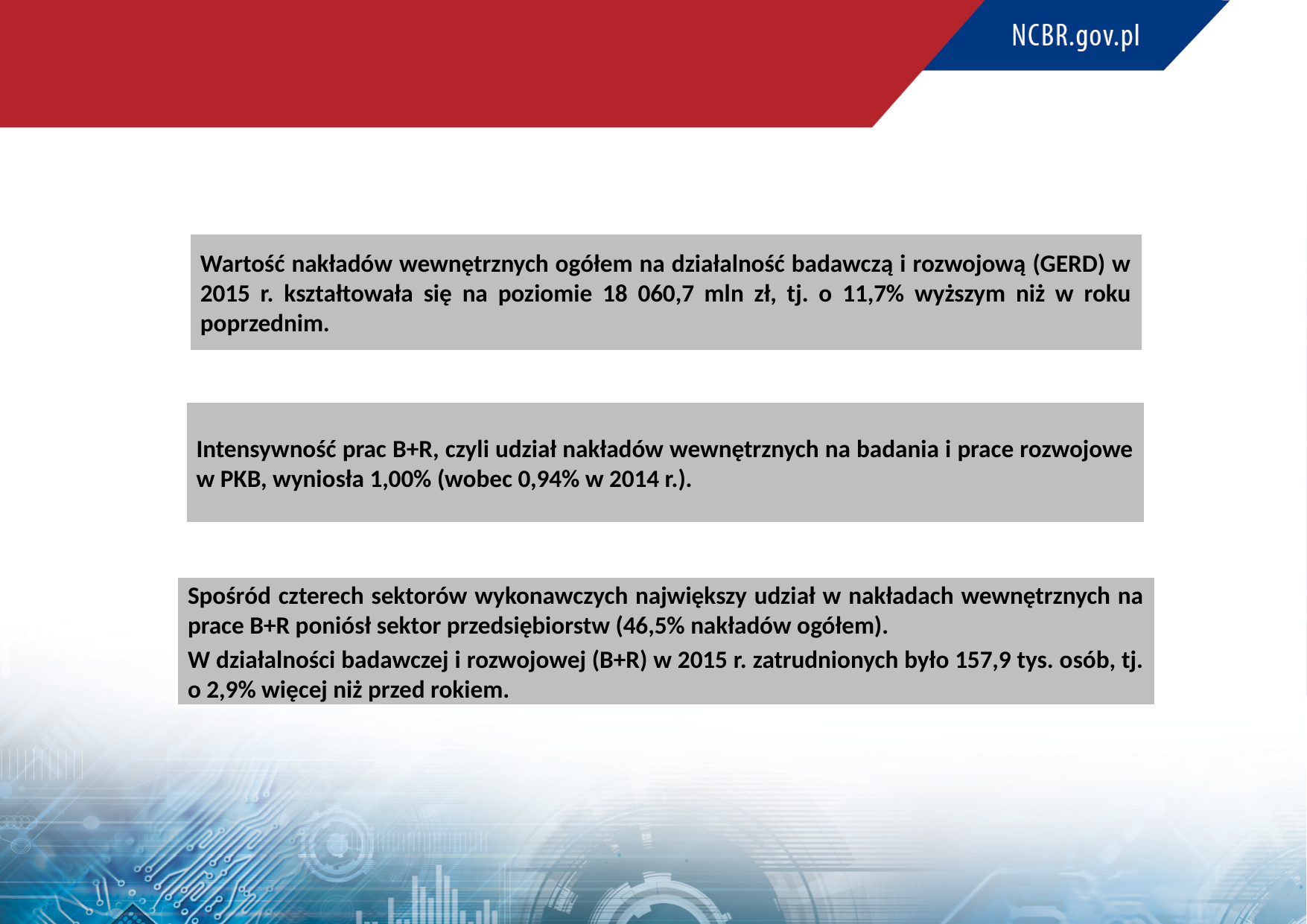

Wartość nakładów wewnętrznych ogółem na działalność badawczą i rozwojową (GERD) w 2015 r. kształtowała się na poziomie 18 060,7 mln zł, tj. o 11,7% wyższym niż w roku poprzednim.
Intensywność prac B+R, czyli udział nakładów wewnętrznych na badania i prace rozwojowe w PKB, wyniosła 1,00% (wobec 0,94% w 2014 r.).
Spośród czterech sektorów wykonawczych największy udział w nakładach wewnętrznych na prace B+R poniósł sektor przedsiębiorstw (46,5% nakładów ogółem).
W działalności badawczej i rozwojowej (B+R) w 2015 r. zatrudnionych było 157,9 tys. osób, tj. o 2,9% więcej niż przed rokiem.